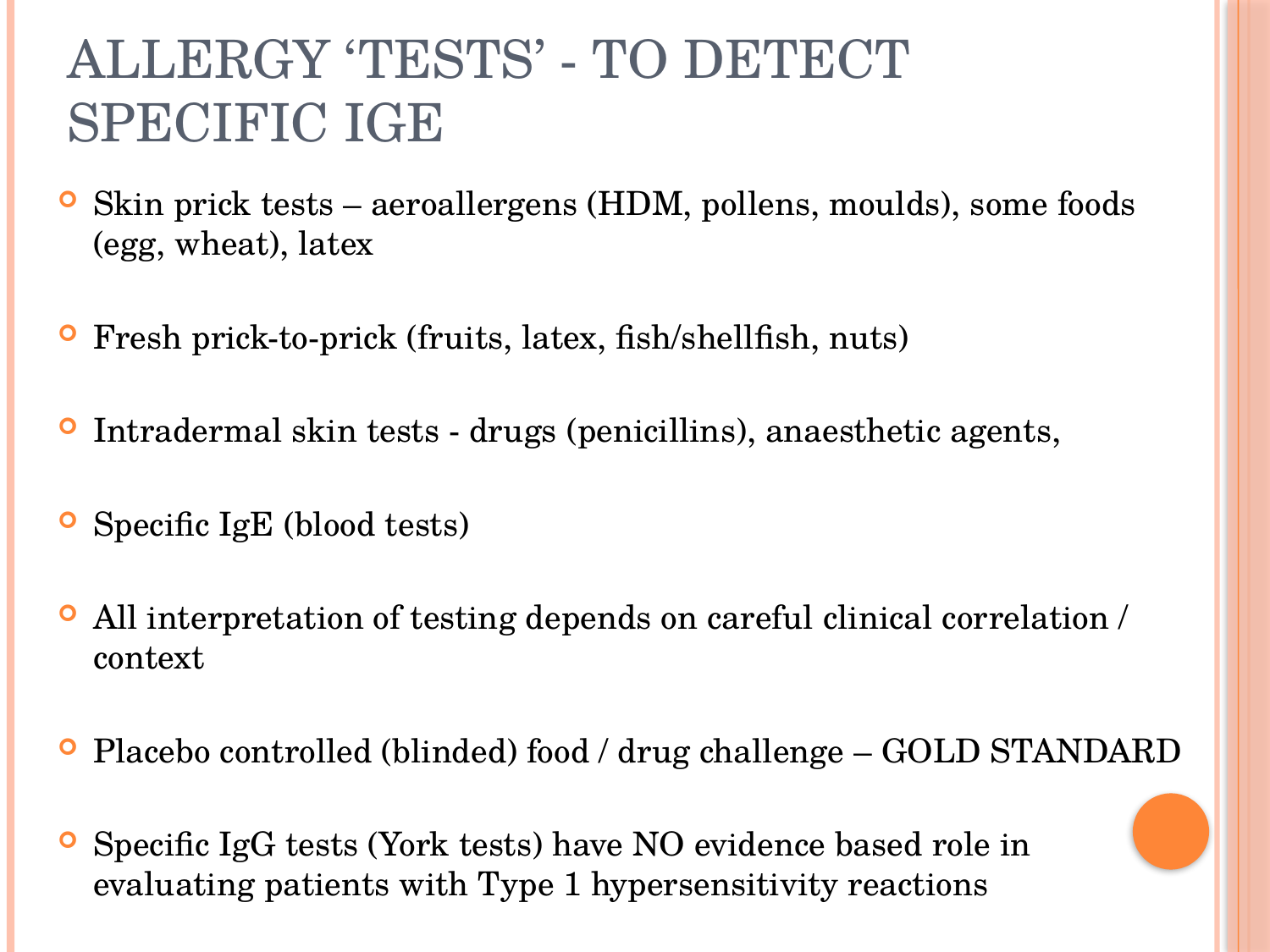

# Allergy ‘tests’ - to detect specific IgE
Skin prick tests – aeroallergens (HDM, pollens, moulds), some foods (egg, wheat), latex

Fresh prick-to-prick (fruits, latex, fish/shellfish, nuts)

Intradermal skin tests - drugs (penicillins), anaesthetic agents,

Specific IgE (blood tests)

All interpretation of testing depends on careful clinical correlation / context

Placebo controlled (blinded) food / drug challenge – GOLD STANDARD

Specific IgG tests (York tests) have NO evidence based role in evaluating patients with Type 1 hypersensitivity reactions